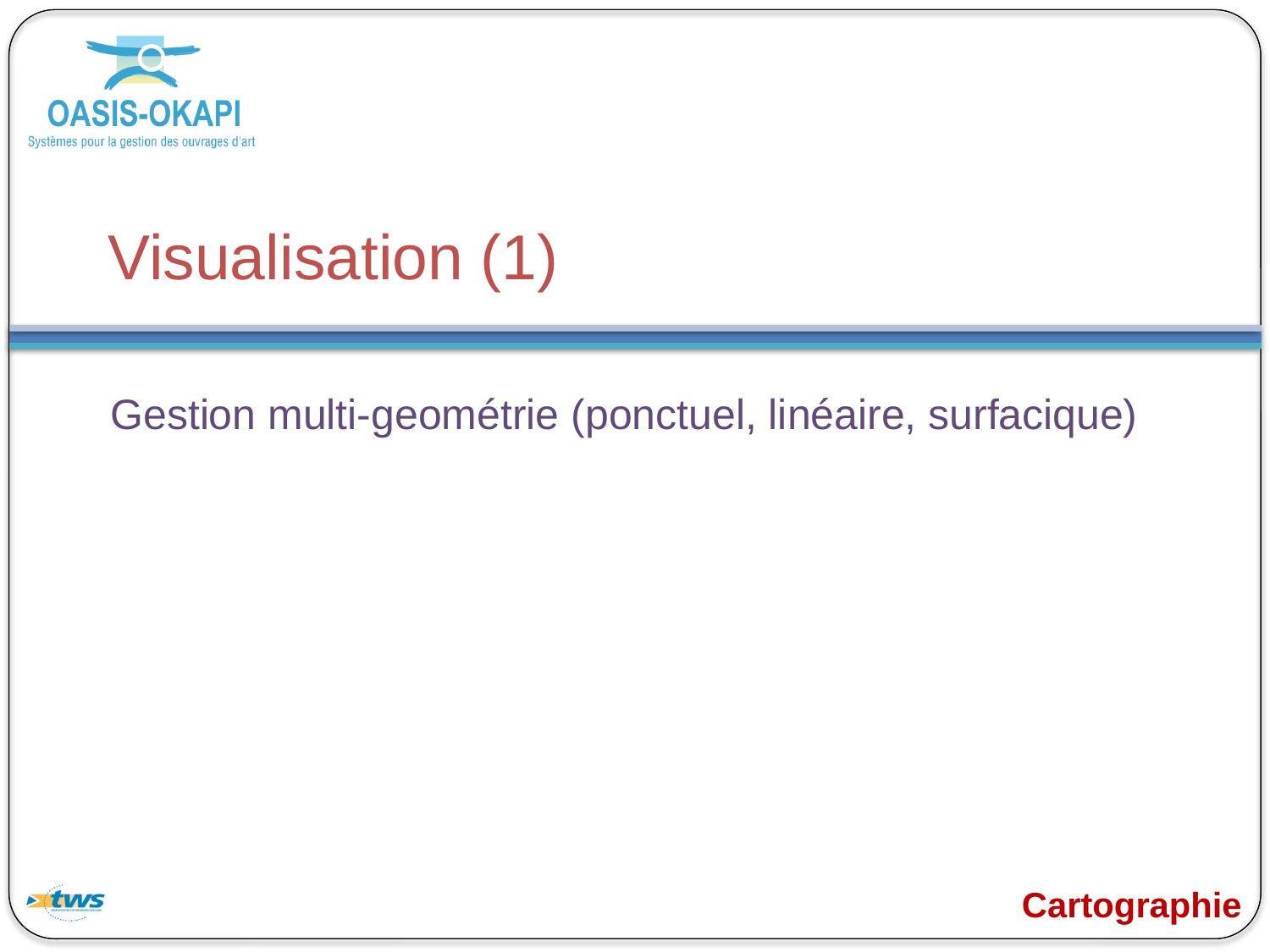

# Visualisation (1)

Gestion multi-geométrie (ponctuel, linéaire, surfacique)

Cartographie